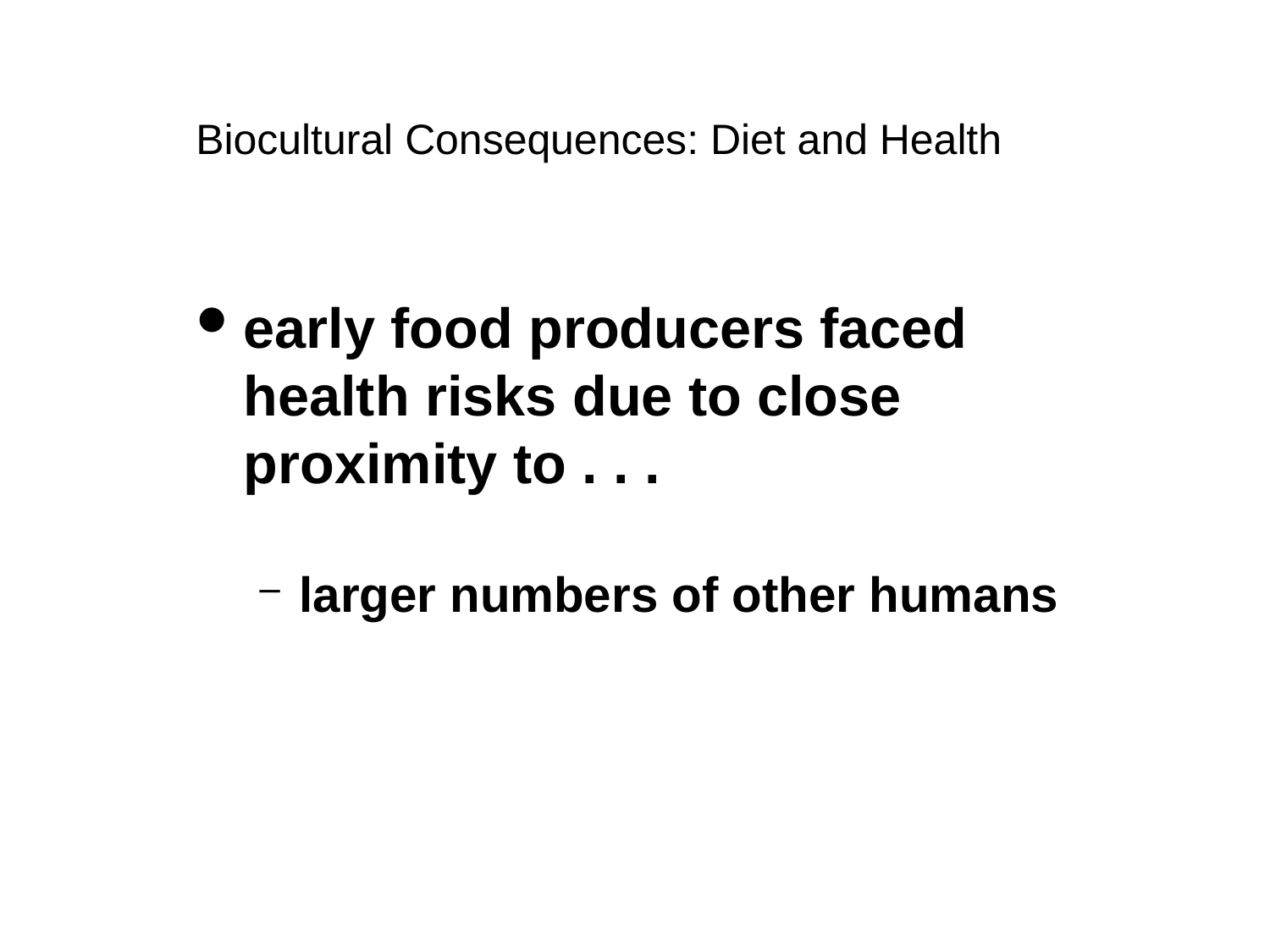

Biocultural Consequences: Diet and Health
early food producers faced health risks due to close proximity to . . .

larger numbers of other humans